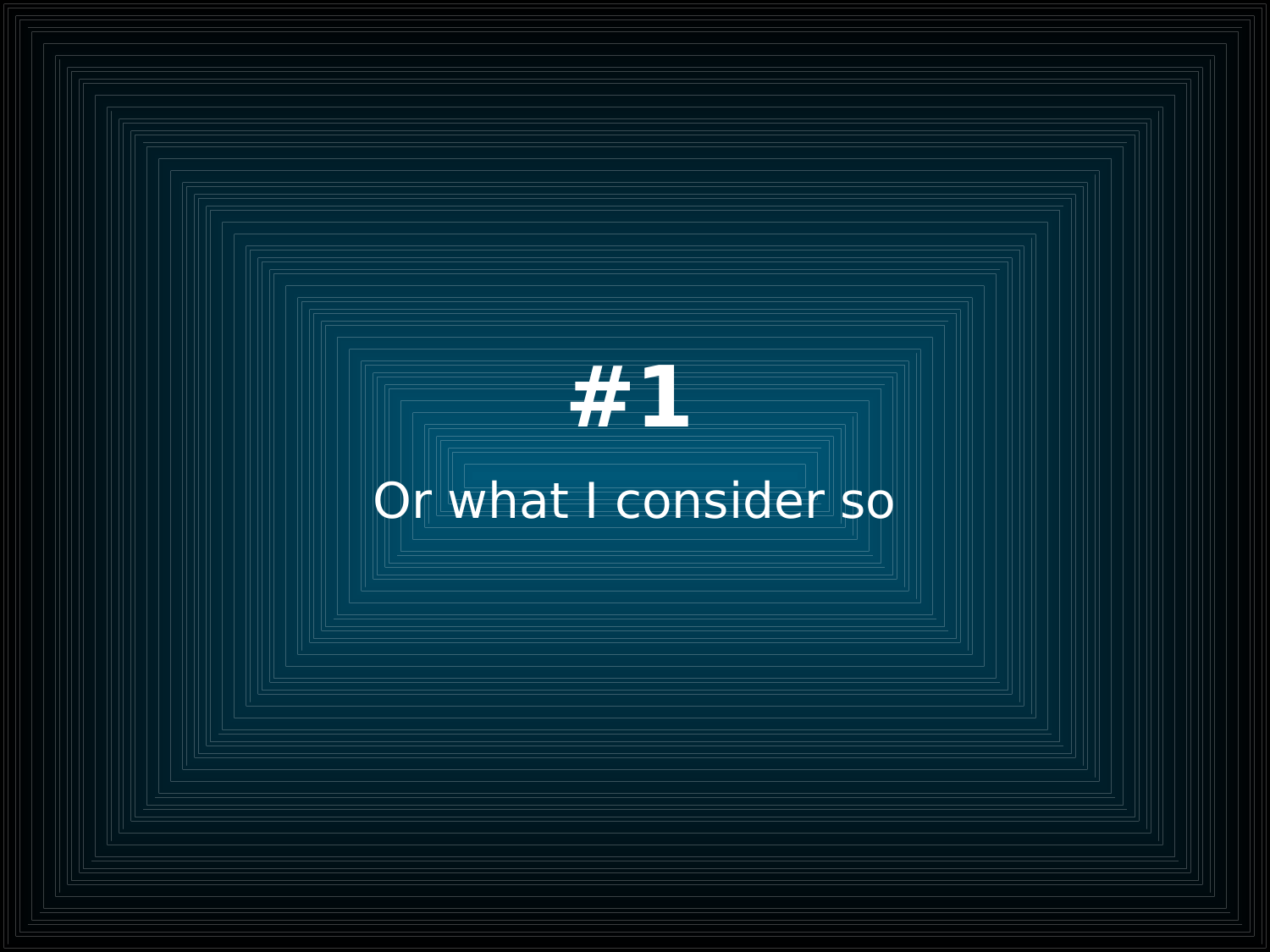

# #1
Or what I consider so